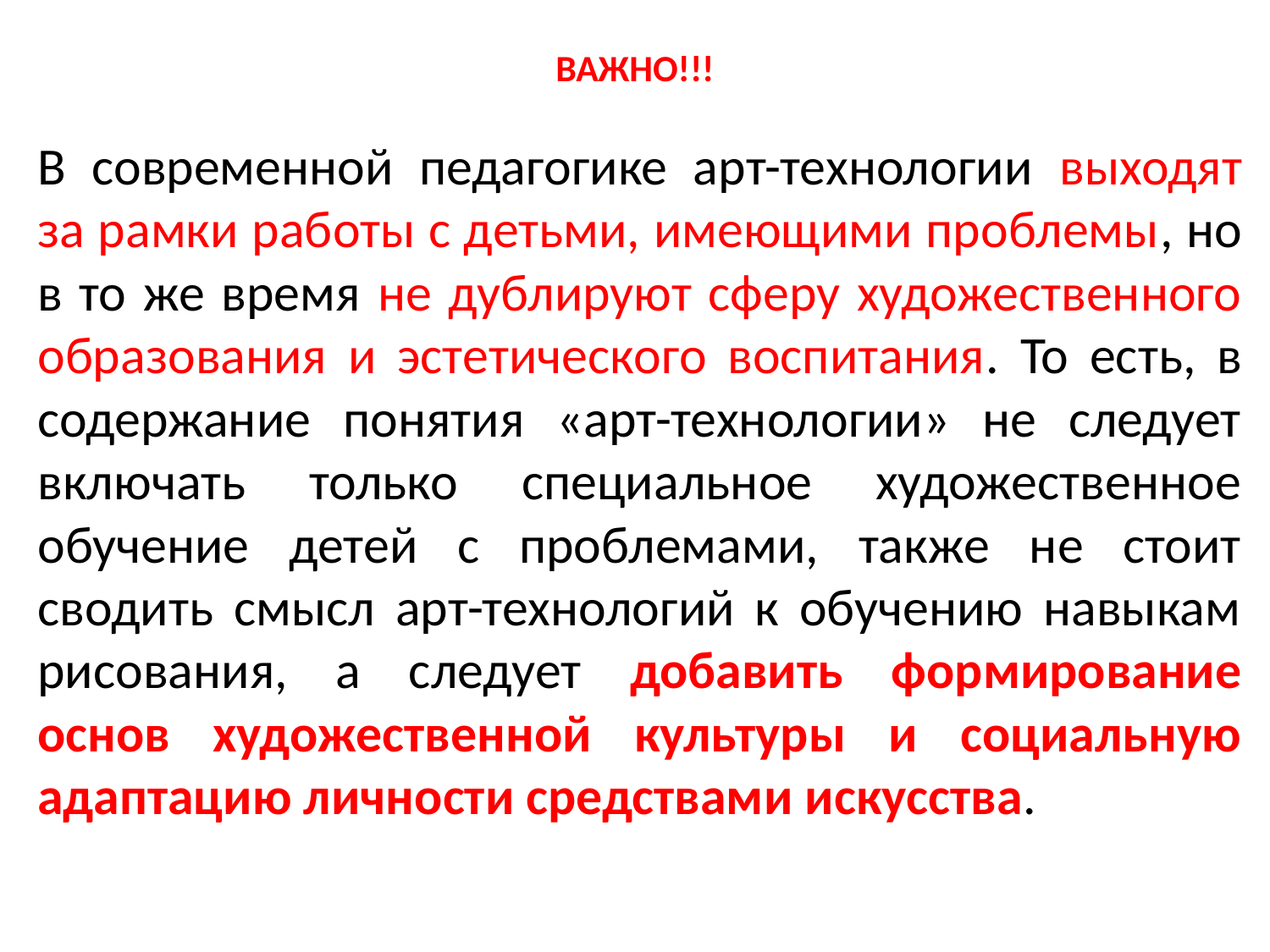

# ВАЖНО!!!
В современной педагогике арт-технологии выходят за рамки работы с детьми, имеющими проблемы, но в то же время не дублируют сферу художественного образования и эстетического воспитания. То есть, в содержание понятия «арт-технологии» не следует включать только специальное художественное обучение детей с проблемами, также не стоит сводить смысл арт-технологий к обучению навыкам рисования, а следует добавить формирование основ художественной культуры и социальную адаптацию личности средствами искусства.